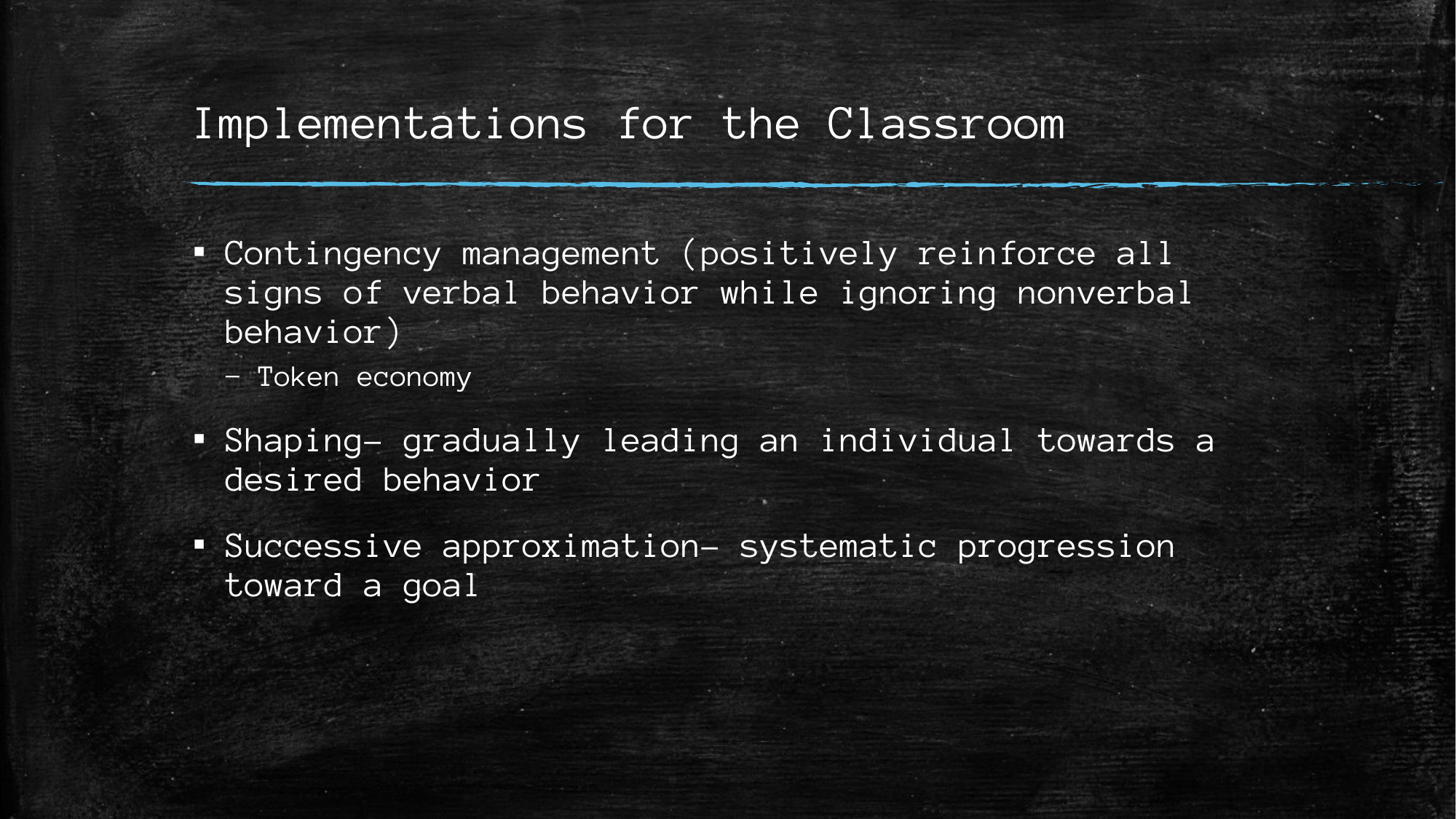

# Implementations for the Classroom
Contingency management (positively reinforce all signs of verbal behavior while ignoring nonverbal behavior)
Token economy
Shaping- gradually leading an individual towards a desired behavior
Successive approximation- systematic progression toward a goal